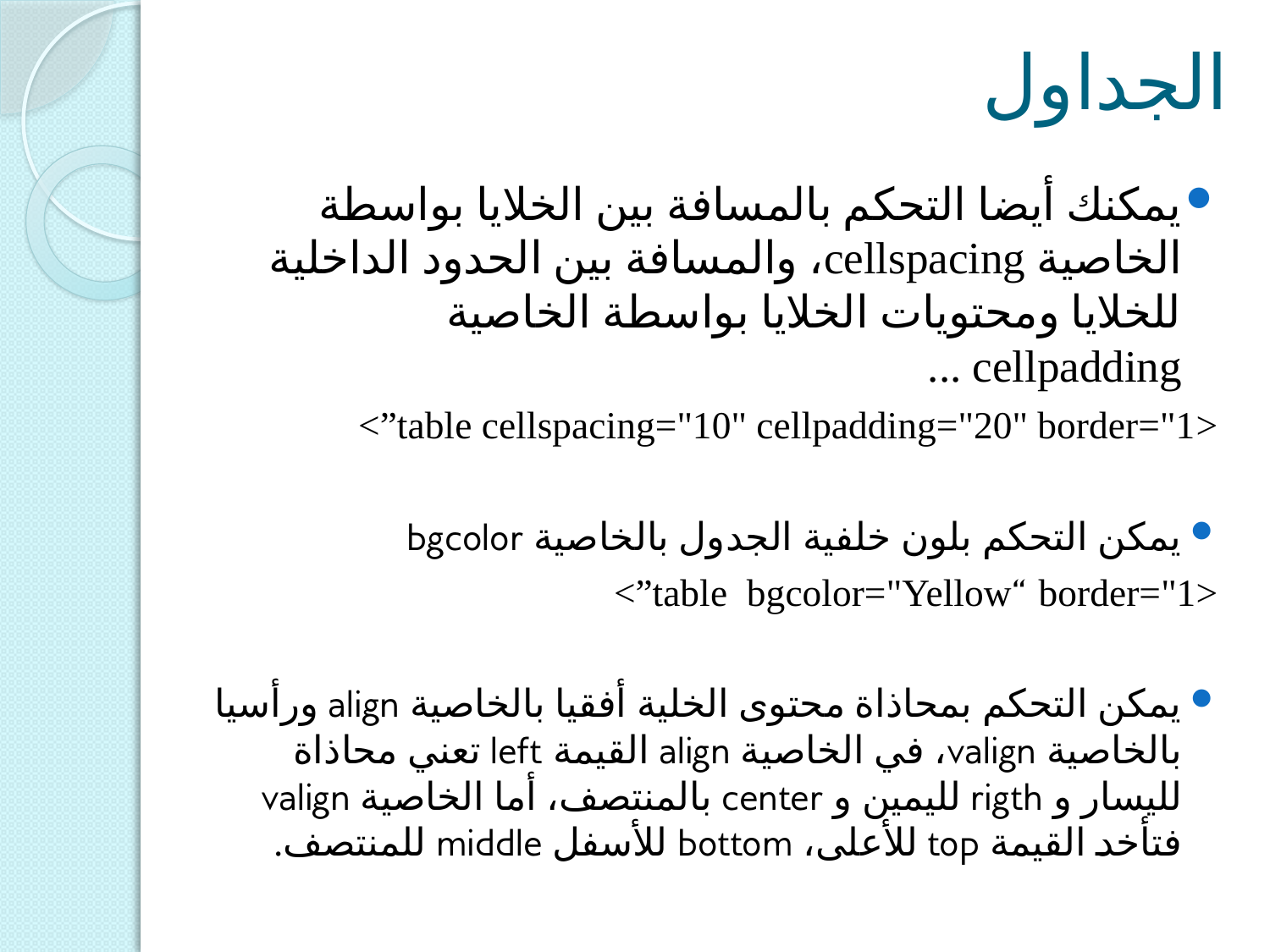

# الجداول
يمكنك أيضا التحكم بالمسافة بين الخلايا بواسطة الخاصية cellspacing، والمسافة بين الحدود الداخلية للخلايا ومحتويات الخلايا بواسطة الخاصية cellpadding ...
<table cellspacing="10" cellpadding="20" border="1”>

يمكن التحكم بلون خلفية الجدول بالخاصية bgcolor
<table  bgcolor="Yellow“ border="1”>

يمكن التحكم بمحاذاة محتوى الخلية أفقيا بالخاصية align ورأسيا بالخاصية valign، في الخاصية align القيمة left تعني محاذاة لليسار و rigth لليمين و center بالمنتصف، أما الخاصية valign فتأخد القيمة top للأعلى، bottom للأسفل middle للمنتصف.